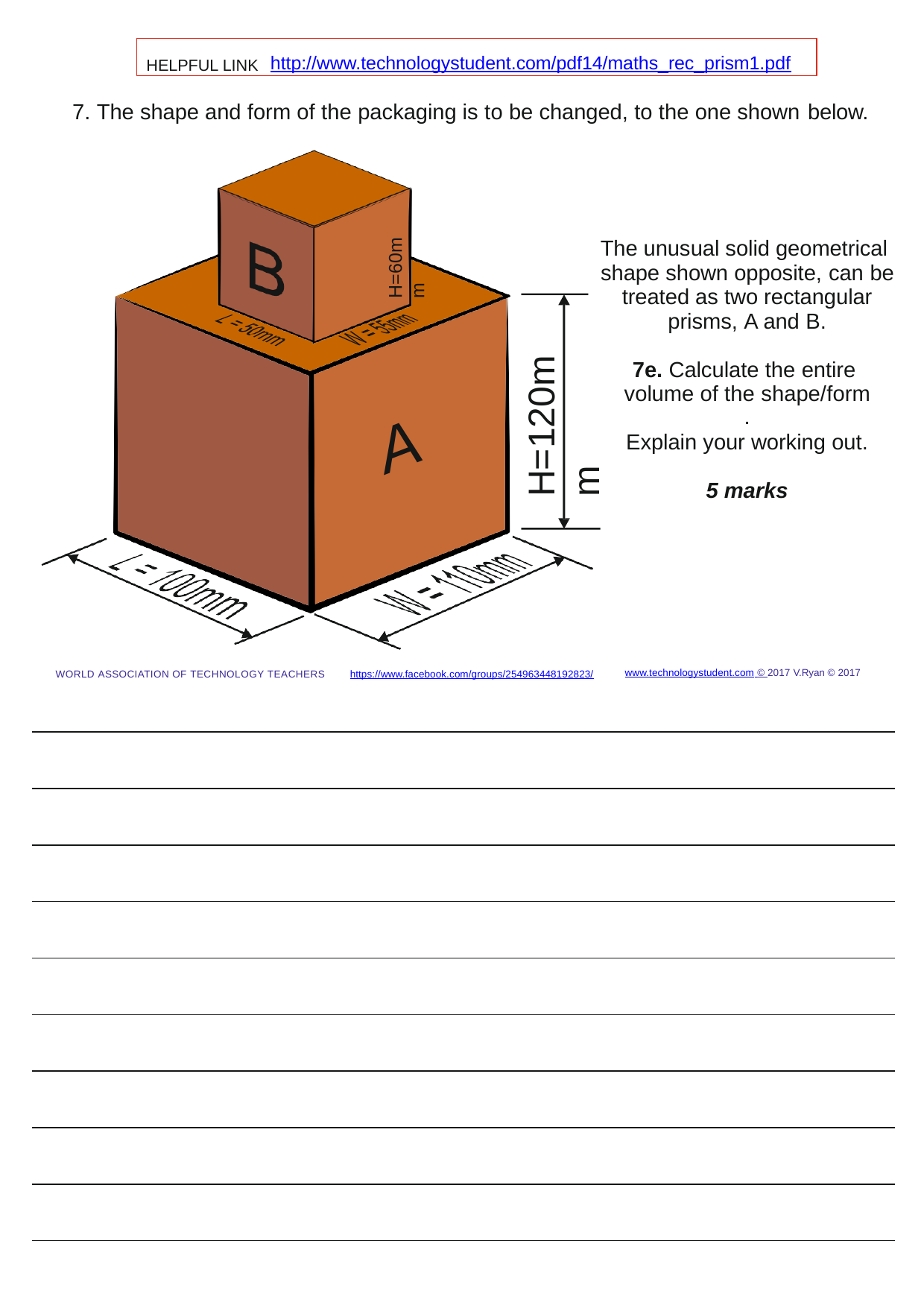

HELPFUL LINK http://www.technologystudent.com/pdf14/maths_rec_prism1.pdf
7. The shape and form of the packaging is to be changed, to the one shown below.

H=60mm
The unusual solid geometrical  shape shown opposite, can be  treated as two rectangular  prisms, A and B.
7e. Calculate the entire  volume of the shape/form
.
Explain your working out.
5 marks

H=120mm
A
www.technologystudent.com © 2017 V.Ryan © 2017
https://www.facebook.com/groups/254963448192823/
WORLD ASSOCIATION OF TECHNOLOGY TEACHERS